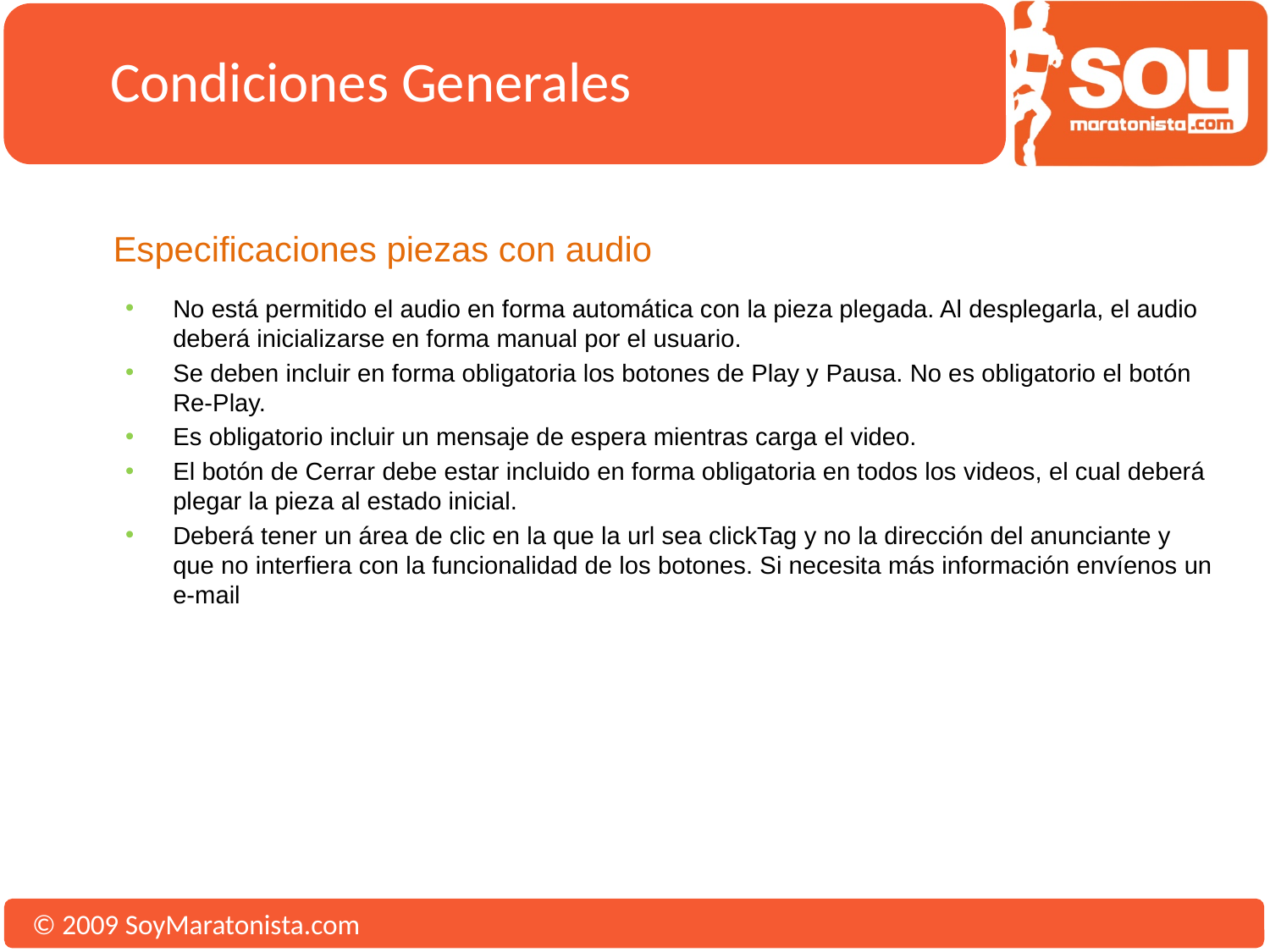

Condiciones Generales
Especificaciones piezas con audio
No está permitido el audio en forma automática con la pieza plegada. Al desplegarla, el audio deberá inicializarse en forma manual por el usuario.
Se deben incluir en forma obligatoria los botones de Play y Pausa. No es obligatorio el botón Re-Play.
Es obligatorio incluir un mensaje de espera mientras carga el video.
El botón de Cerrar debe estar incluido en forma obligatoria en todos los videos, el cual deberá plegar la pieza al estado inicial.
Deberá tener un área de clic en la que la url sea clickTag y no la dirección del anunciante y que no interfiera con la funcionalidad de los botones. Si necesita más información envíenos un e-mail